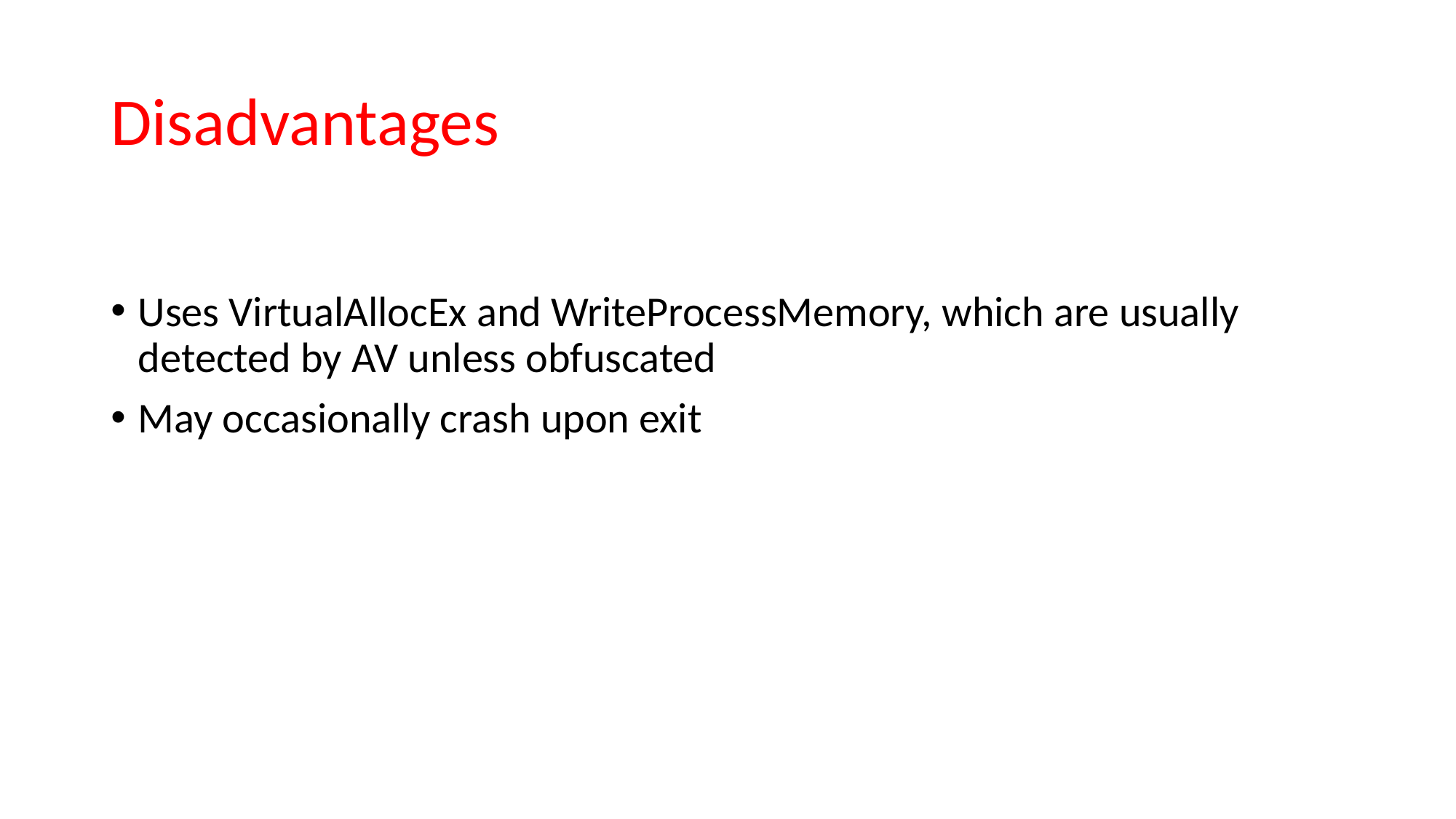

# Disadvantages

Uses VirtualAllocEx and WriteProcessMemory, which are usually detected by AV unless obfuscated
May occasionally crash upon exit